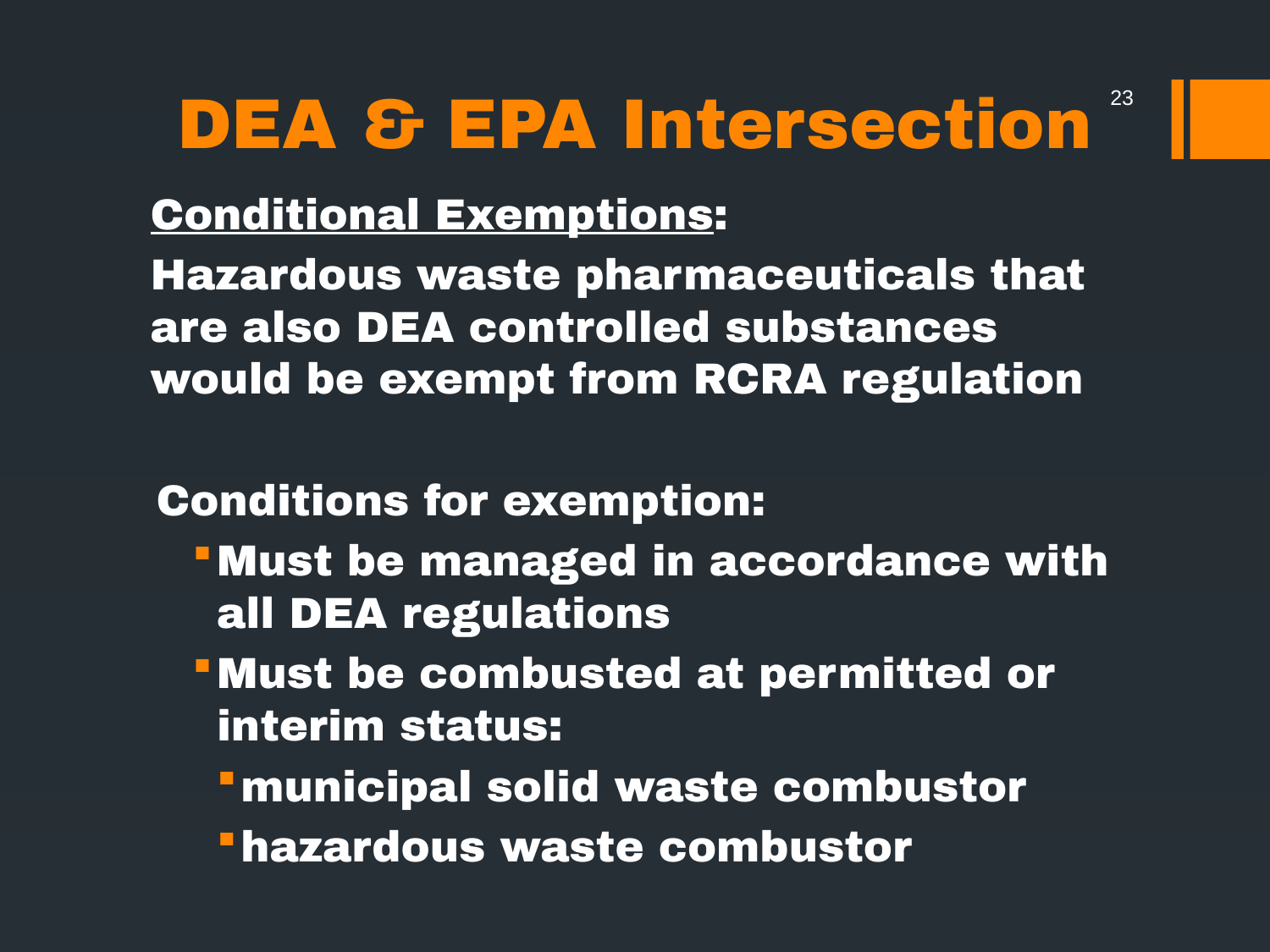

# DEA & EPA Intersection
23
Conditional Exemptions:
Hazardous waste pharmaceuticals that are also DEA controlled substances would be exempt from RCRA regulation

Conditions for exemption:
Must be managed in accordance with all DEA regulations
Must be combusted at permitted or interim status:
municipal solid waste combustor
hazardous waste combustor